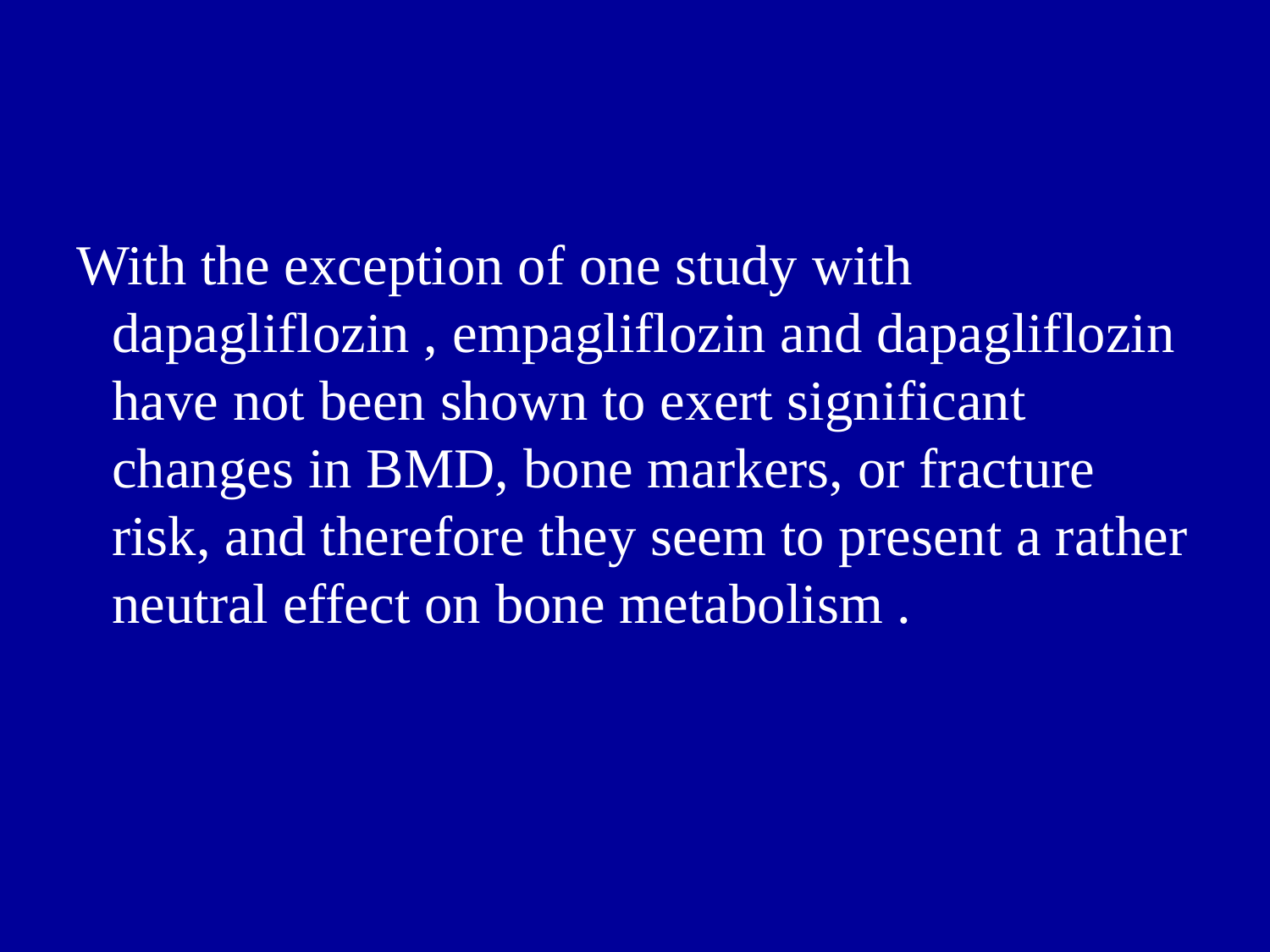

With the exception of one study with dapagliflozin , empagliflozin and dapagliflozin have not been shown to exert significant changes in BMD, bone markers, or fracture risk, and therefore they seem to present a rather neutral effect on bone metabolism .